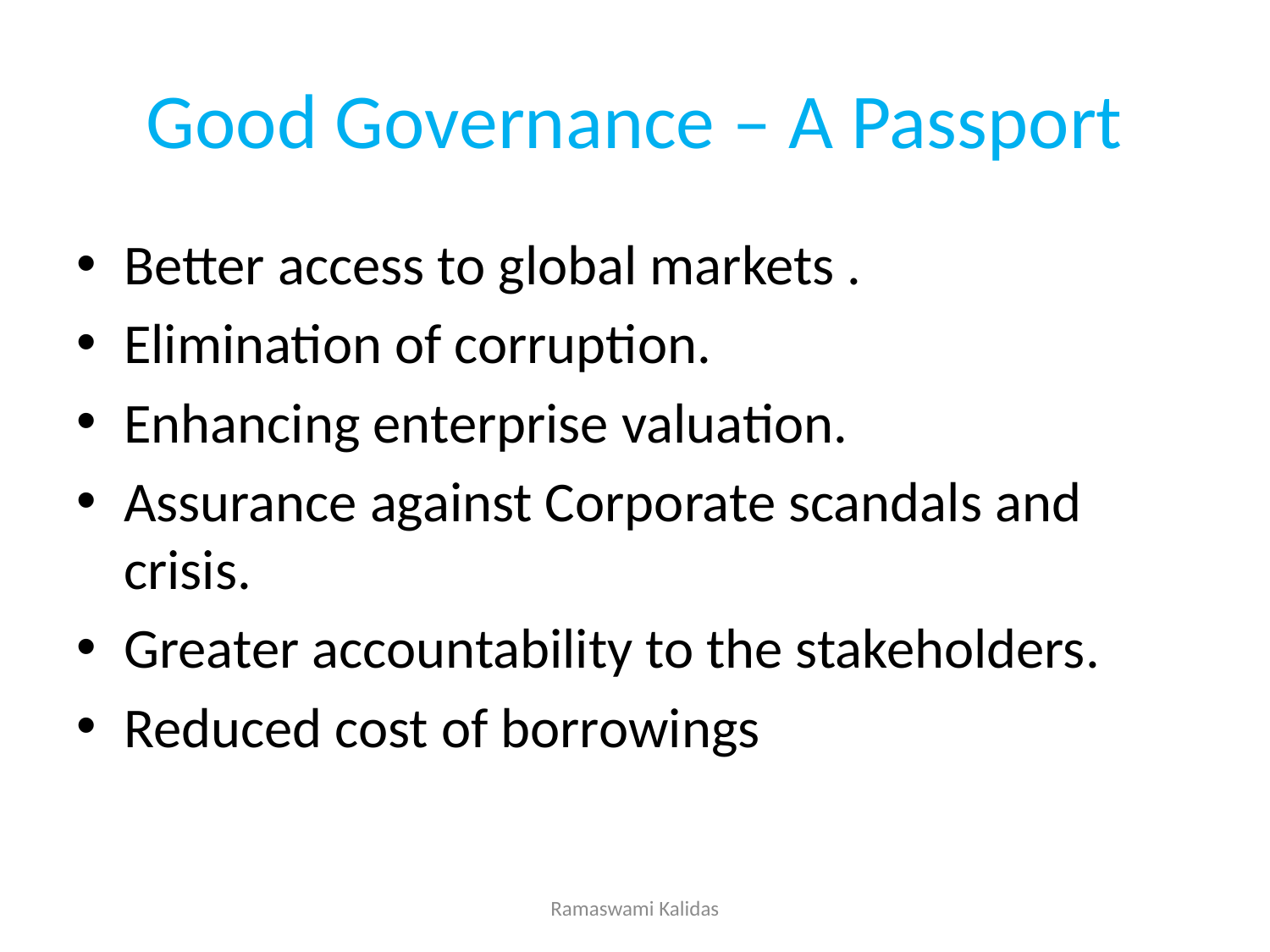

# Good Governance – A Passport
Better access to global markets .
Elimination of corruption.
Enhancing enterprise valuation.
Assurance against Corporate scandals and crisis.
Greater accountability to the stakeholders.
Reduced cost of borrowings
Ramaswami Kalidas